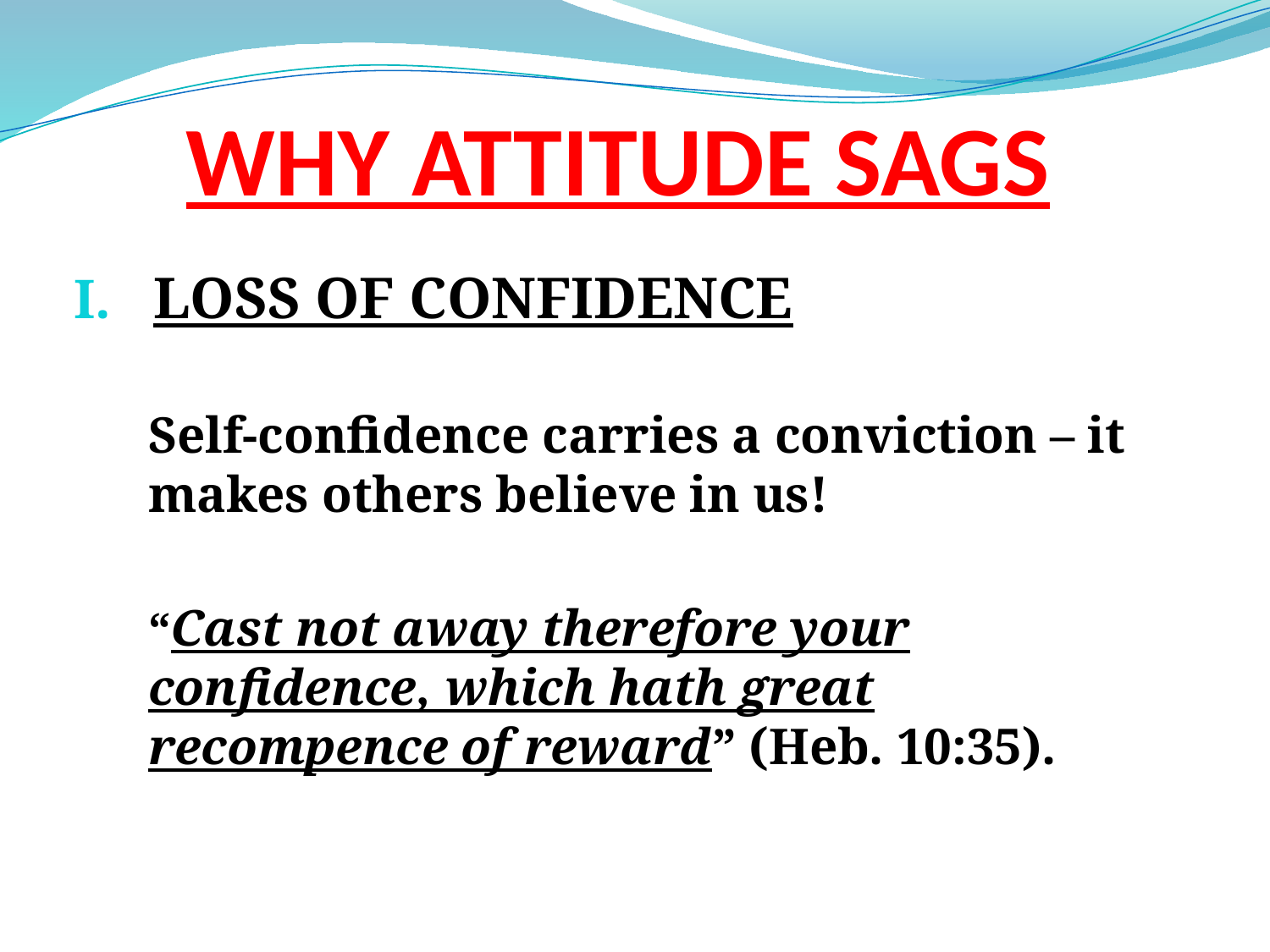

# WHY ATTITUDE SAGS
LOSS OF CONFIDENCE

Self-confidence carries a conviction – it makes others believe in us!

“Cast not away therefore your confidence, which hath great recompence of reward” (Heb. 10:35).